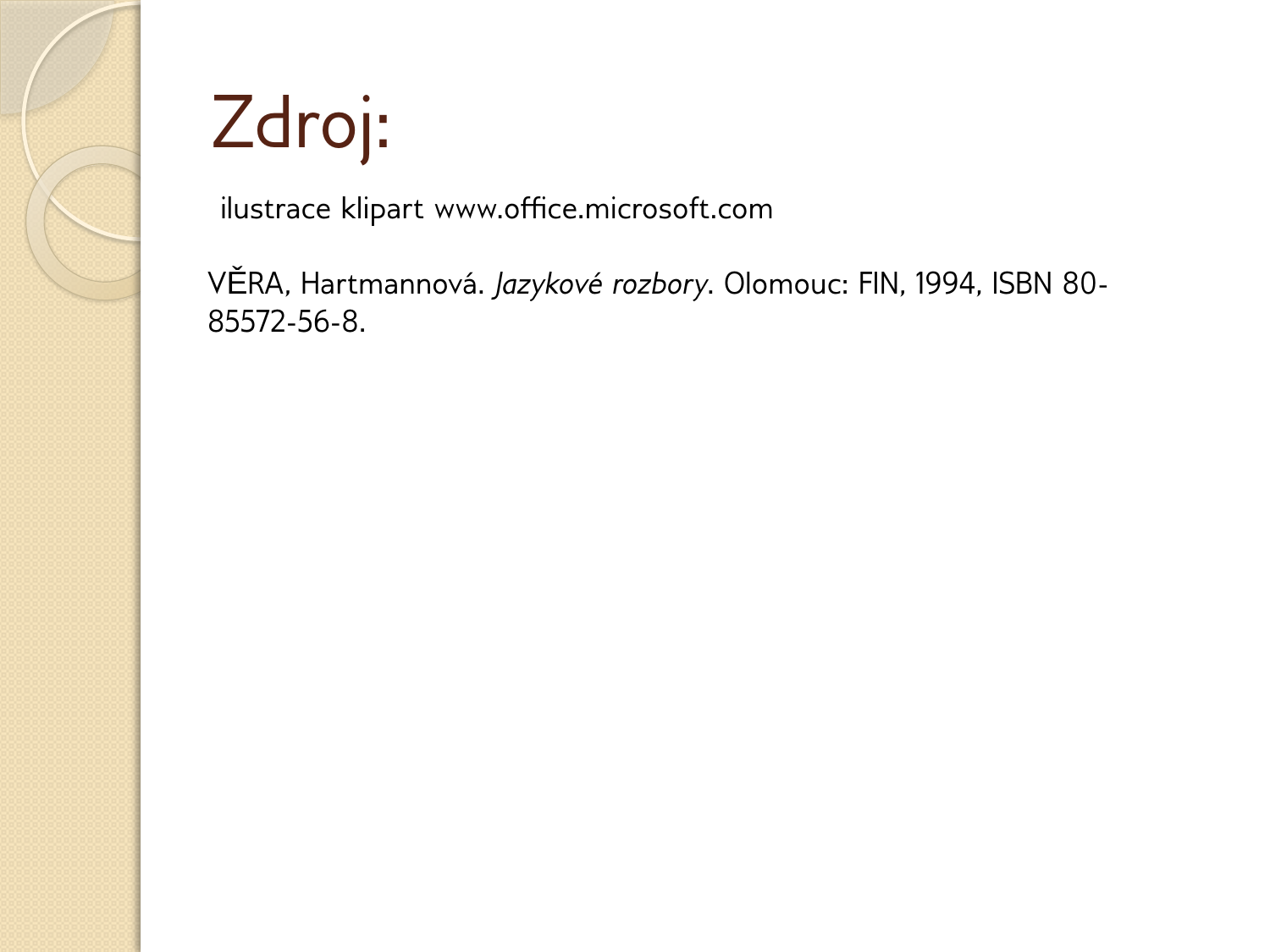

# Zdroj:
ilustrace klipart www.office.microsoft.com
VĚRA, Hartmannová. Jazykové rozbory. Olomouc: FIN, 1994, ISBN 80-85572-56-8.